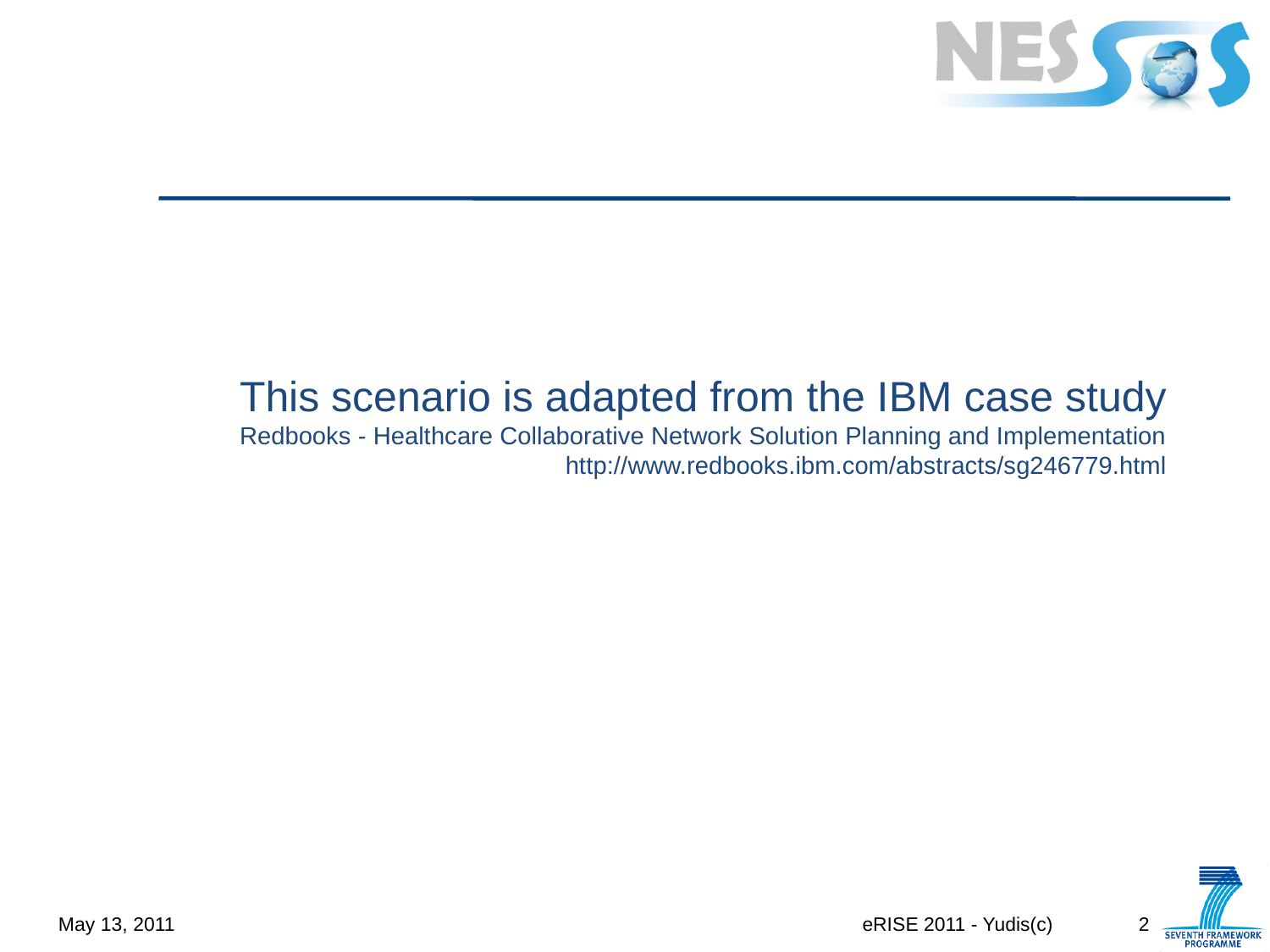

# This scenario is adapted from the IBM case study Redbooks - Healthcare Collaborative Network Solution Planning and Implementation http://www.redbooks.ibm.com/abstracts/sg246779.html

May 13, 2011
eRISE 2011 - Yudis(c)
2